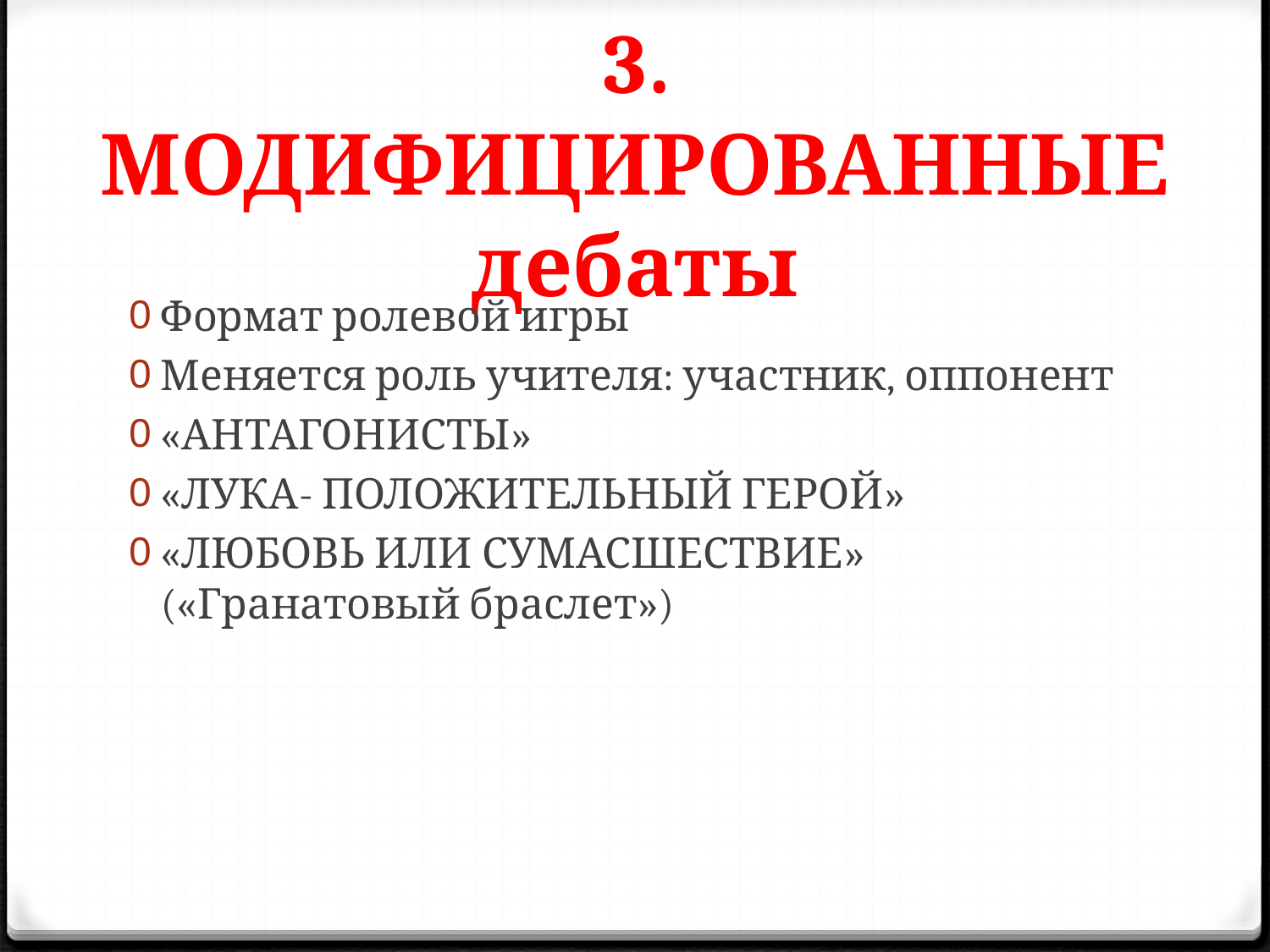

# 3. МОДИФИЦИРОВАННЫЕ дебаты
Формат ролевой игры
Меняется роль учителя: участник, оппонент
«АНТАГОНИСТЫ»
«ЛУКА- ПОЛОЖИТЕЛЬНЫЙ ГЕРОЙ»
«ЛЮБОВЬ ИЛИ СУМАСШЕСТВИЕ» («Гранатовый браслет»)